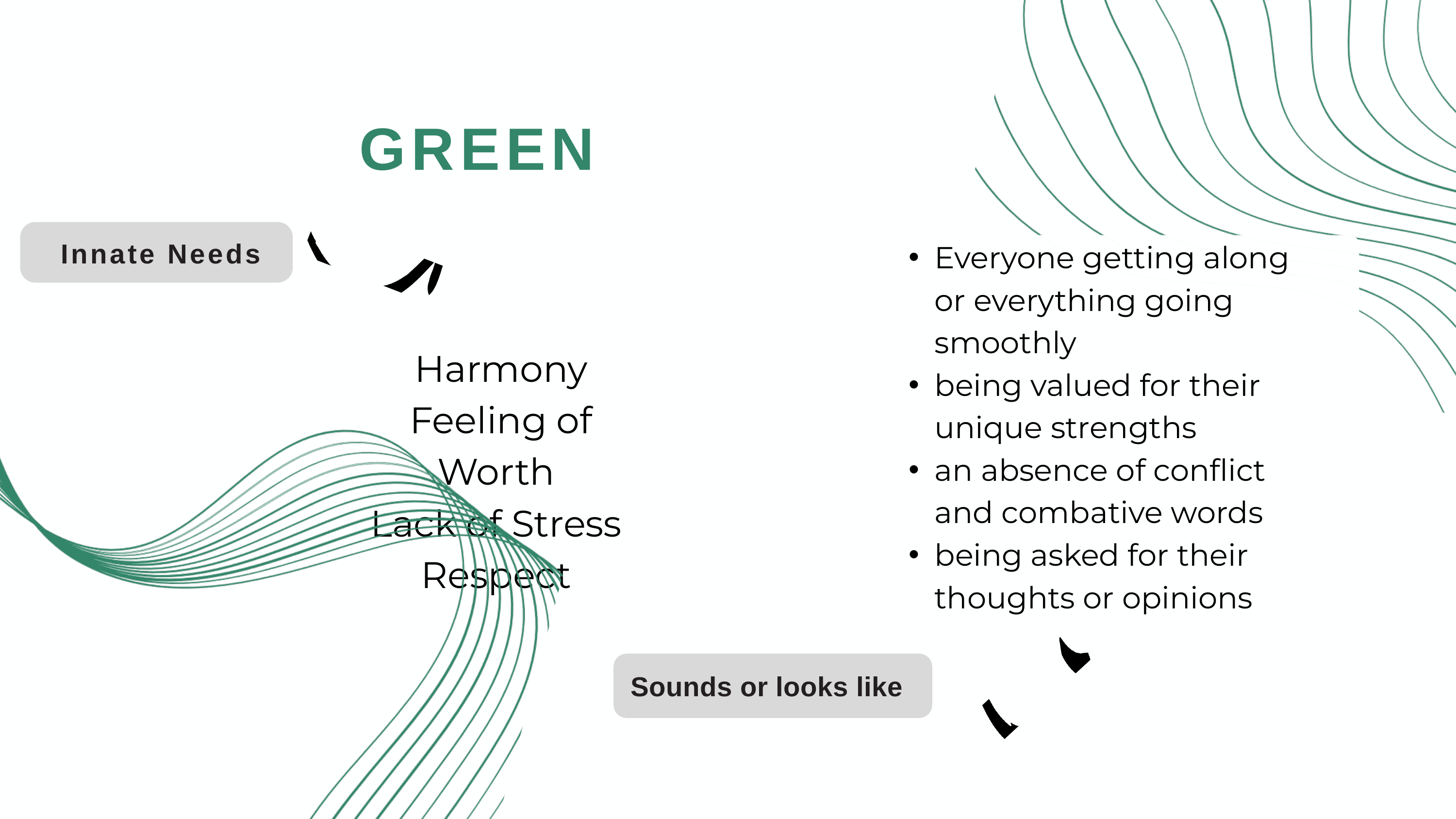

GREEN

Innate Needs
Everyone getting along or everything going smoothly
being valued for their unique strengths
an absence of conflict and combative words
being asked for their thoughts or opinions

Harmony
Feeling of Worth
Lack of Stress
Respect

Sounds or looks like